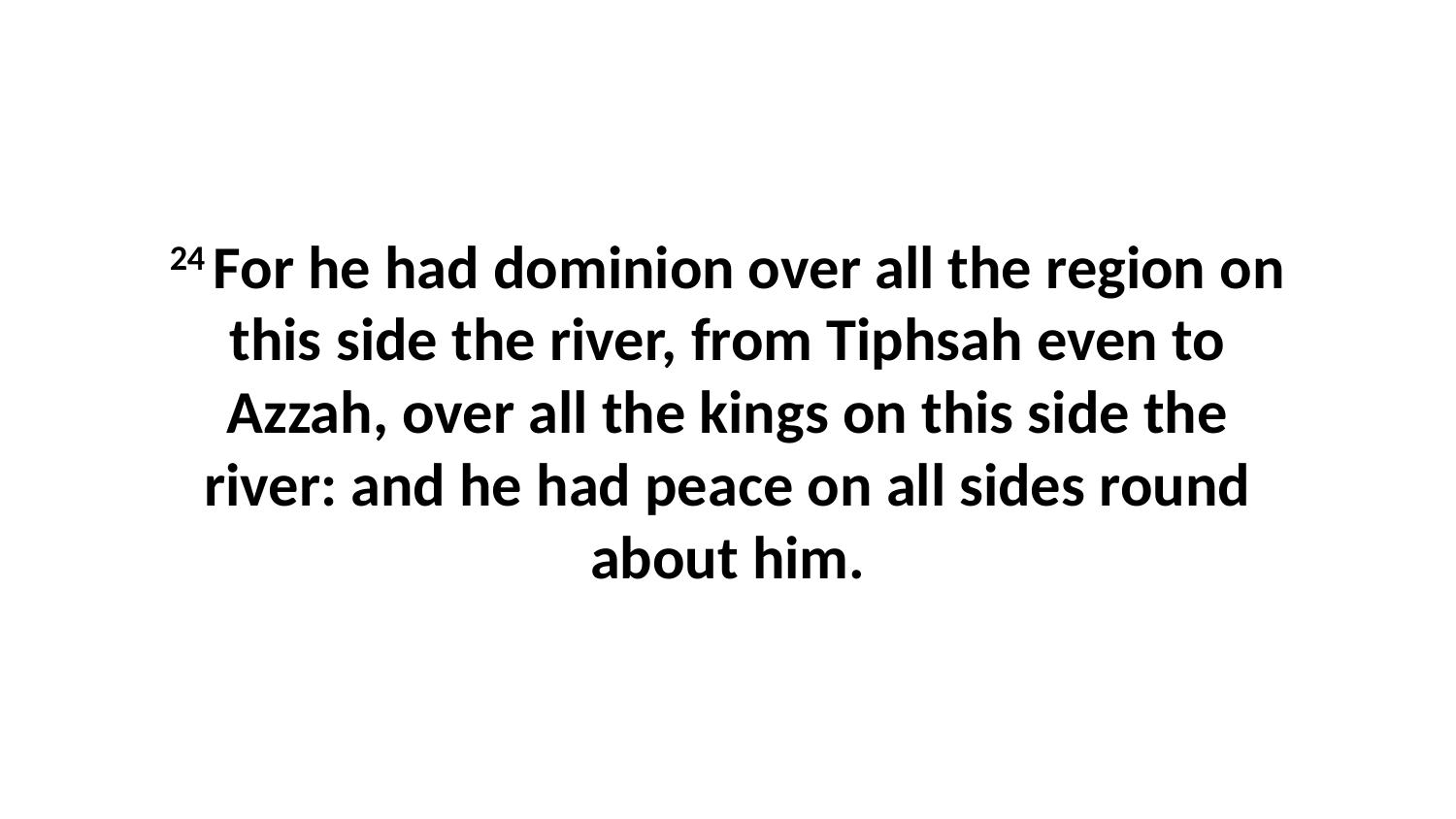

24 For he had dominion over all the region on this side the river, from Tiphsah even to Azzah, over all the kings on this side the river: and he had peace on all sides round about him.